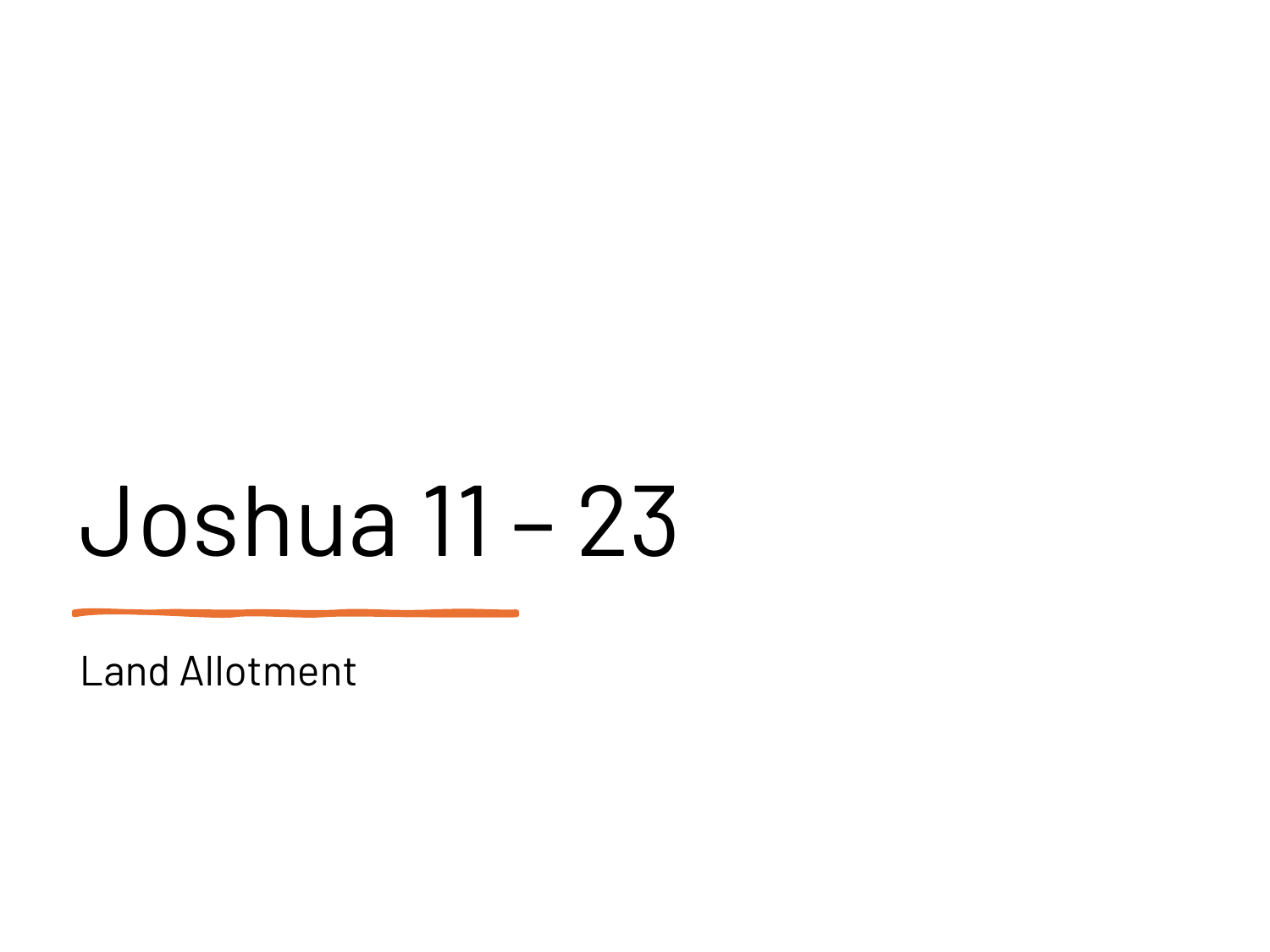

# Joshua 11 – 23

Land Allotment